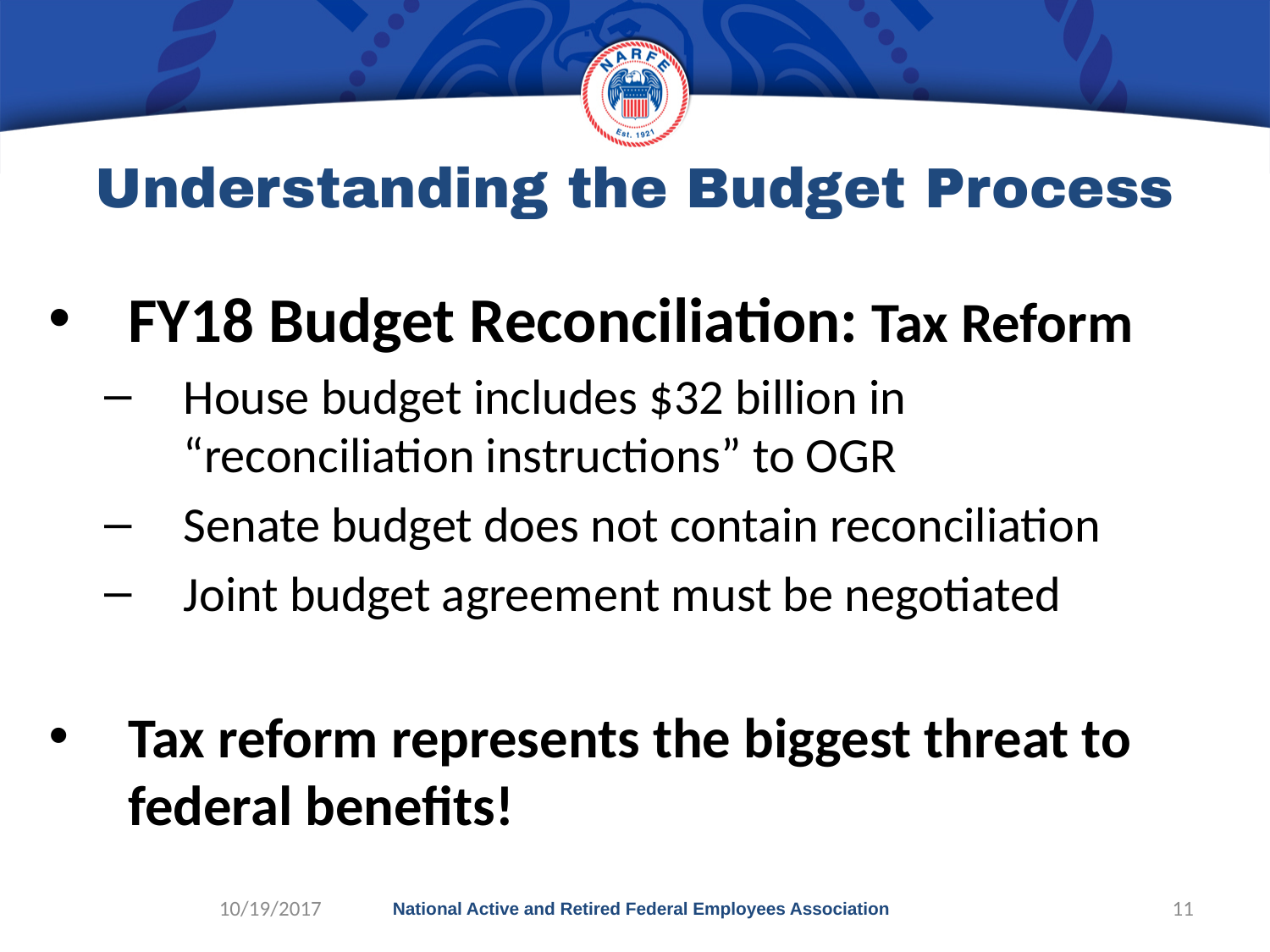

# Understanding the Budget Process
FY18 Budget Reconciliation: Tax Reform
House budget includes $32 billion in “reconciliation instructions” to OGR
Senate budget does not contain reconciliation
Joint budget agreement must be negotiated

Tax reform represents the biggest threat to federal benefits!
National Active and Retired Federal Employees Association
11
10/19/2017